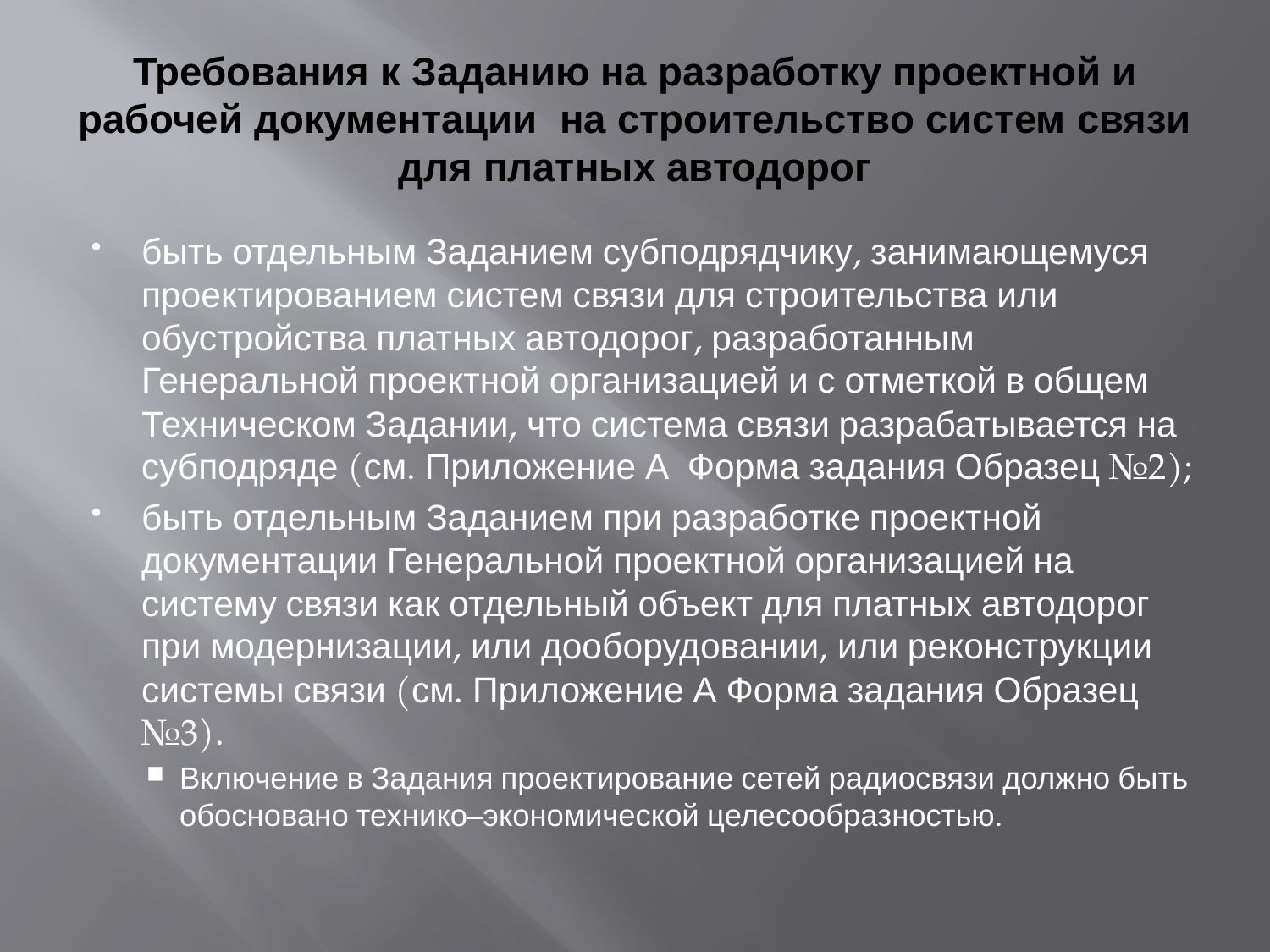

# Требования к Заданию на разработку проектной и рабочей документации  на строительство систем связи для платных автодорог
быть отдельным Заданием субподрядчику, занимающемуся проектированием систем связи для строительства или обустройства платных автодорог, разработанным Генеральной проектной организацией и с отметкой в общем Техническом Задании, что система связи разрабатывается на субподряде (см. Приложение А  Форма задания Образец №2);
быть отдельным Заданием при разработке проектной документации Генеральной проектной организацией на систему связи как отдельный объект для платных автодорог при модернизации, или дооборудовании, или реконструкции системы связи (см. Приложение А Форма задания Образец №3).
Включение в Задания проектирование сетей радиосвязи должно быть обосновано технико–экономической целесообразностью.